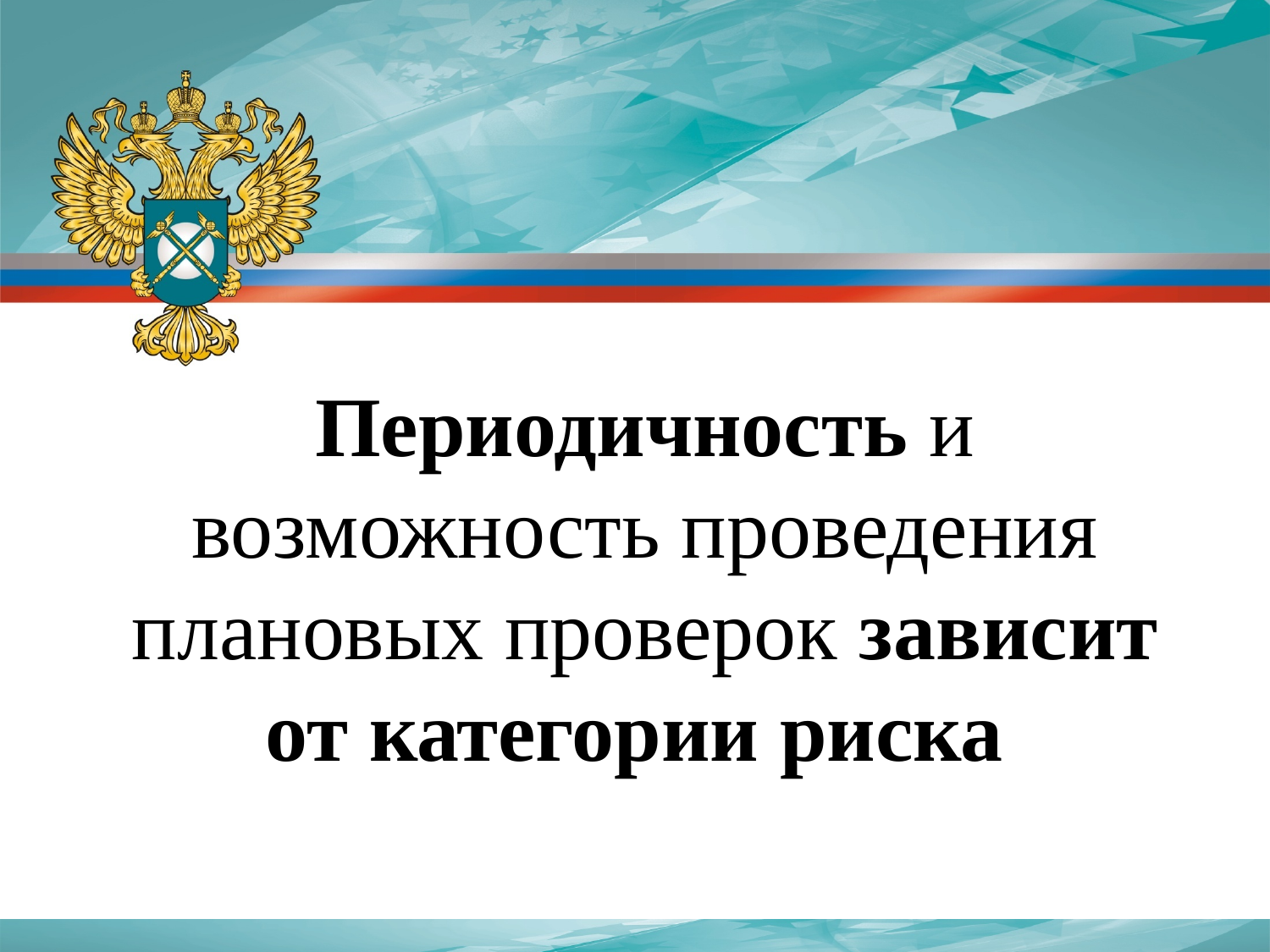

Периодичность и возможность проведения плановых проверок зависит от категории риска